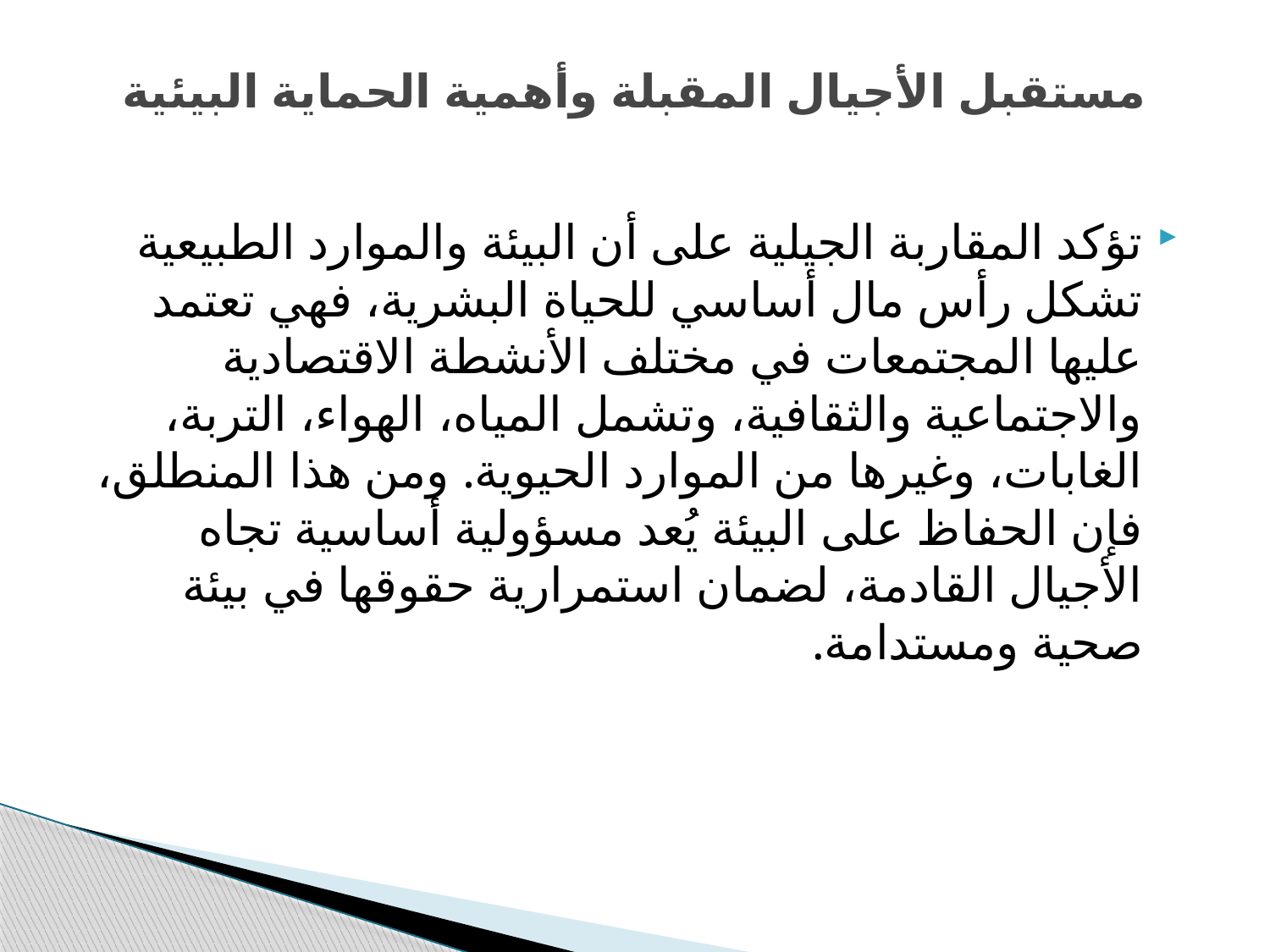

# مستقبل الأجيال المقبلة وأهمية الحماية البيئية
تؤكد المقاربة الجيلية على أن البيئة والموارد الطبيعية تشكل رأس مال أساسي للحياة البشرية، فهي تعتمد عليها المجتمعات في مختلف الأنشطة الاقتصادية والاجتماعية والثقافية، وتشمل المياه، الهواء، التربة، الغابات، وغيرها من الموارد الحيوية. ومن هذا المنطلق، فإن الحفاظ على البيئة يُعد مسؤولية أساسية تجاه الأجيال القادمة، لضمان استمرارية حقوقها في بيئة صحية ومستدامة.